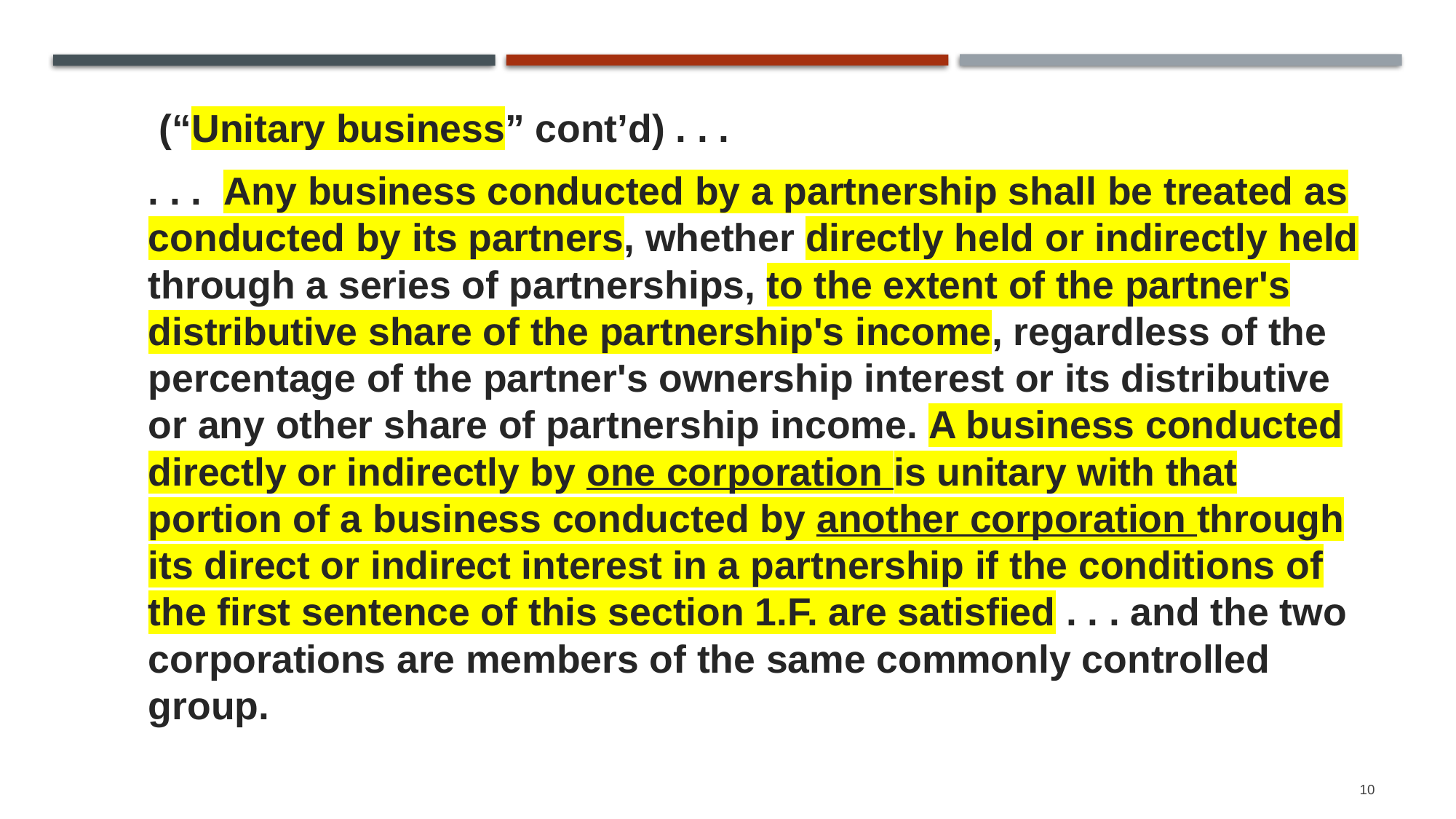

(“Unitary business” cont’d) . . .
. . .  Any business conducted by a partnership shall be treated as conducted by its partners, whether directly held or indirectly held through a series of partnerships, to the extent of the partner's distributive share of the partnership's income, regardless of the percentage of the partner's ownership interest or its distributive or any other share of partnership income. A business conducted directly or indirectly by one corporation is unitary with that portion of a business conducted by another corporation through its direct or indirect interest in a partnership if the conditions of the first sentence of this section 1.F. are satisfied . . . and the two corporations are members of the same commonly controlled group.
10